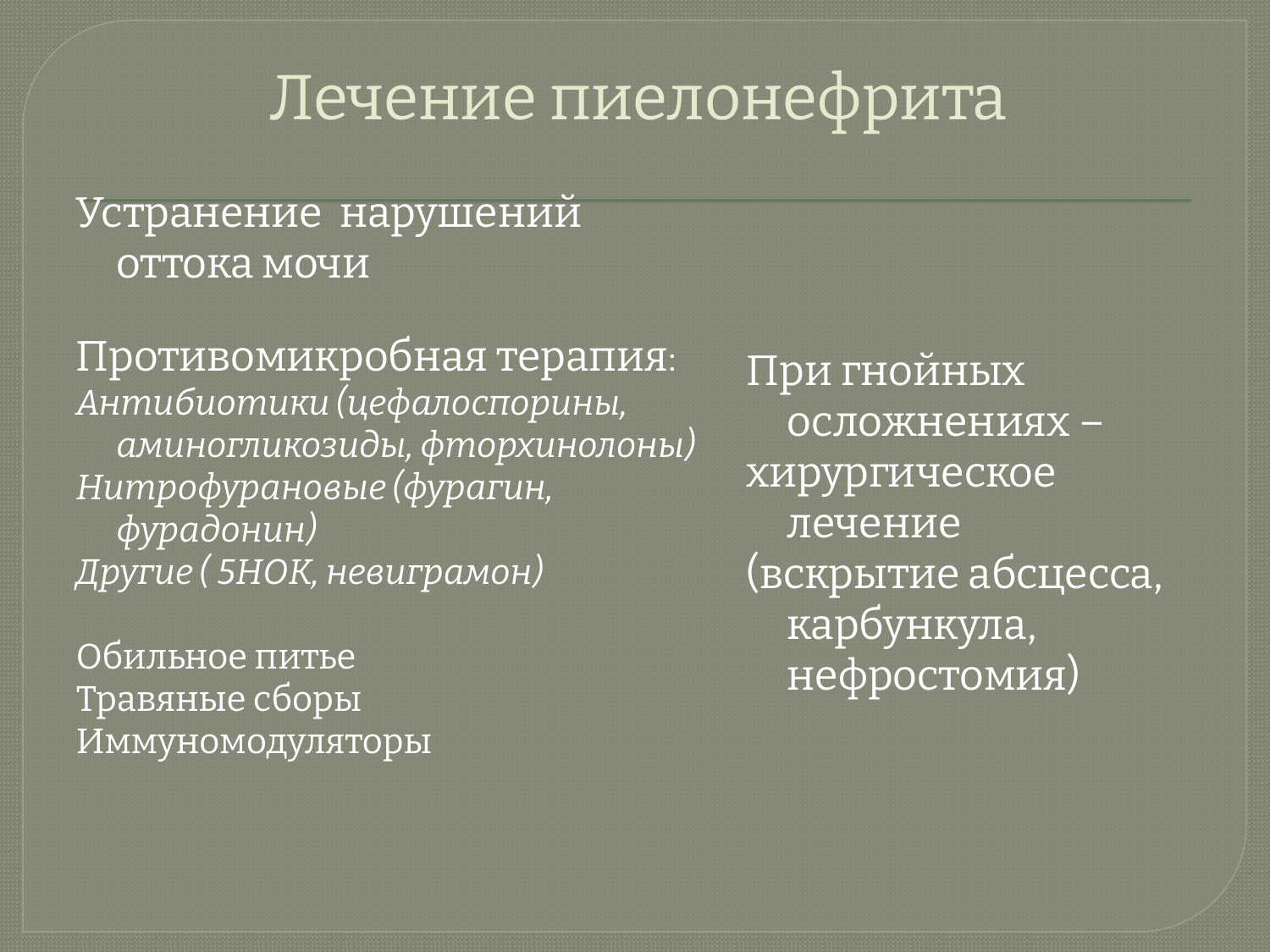

# Лечение пиелонефрита
Устранение  нарушений оттока мочи

Противомикробная терапия:
Антибиотики (цефалоспорины, аминогликозиды, фторхинолоны)
Нитрофурановые (фурагин, фурадонин)
Другие ( 5НОК, невиграмон)

Обильное питье
Травяные сборы
Иммуномодуляторы
При гнойных осложнениях –
хирургическое лечение
(вскрытие абсцесса, карбункула, нефростомия)